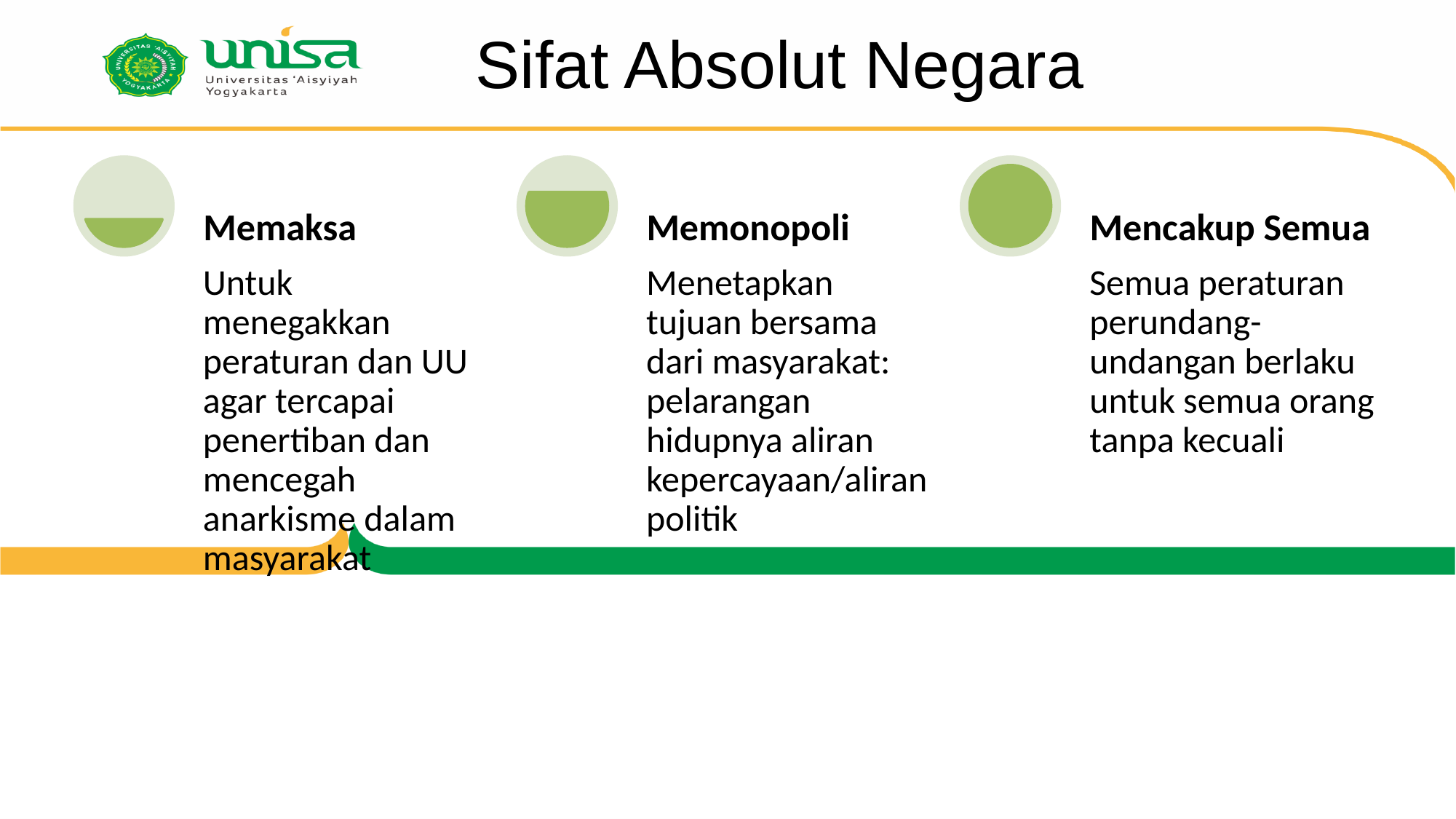

# Sifat Absolut Negara
Untuk menegakkan peraturan dan UU agar tercapai penertiban dan mencegah anarkisme dalam masyarakat
Memaksa
Menetapkan tujuan bersama dari masyarakat: pelarangan hidupnya aliran kepercayaan/aliran politik
Memonopoli
Semua peraturan perundang-undangan berlaku untuk semua orang tanpa kecuali
Mencakup Semua